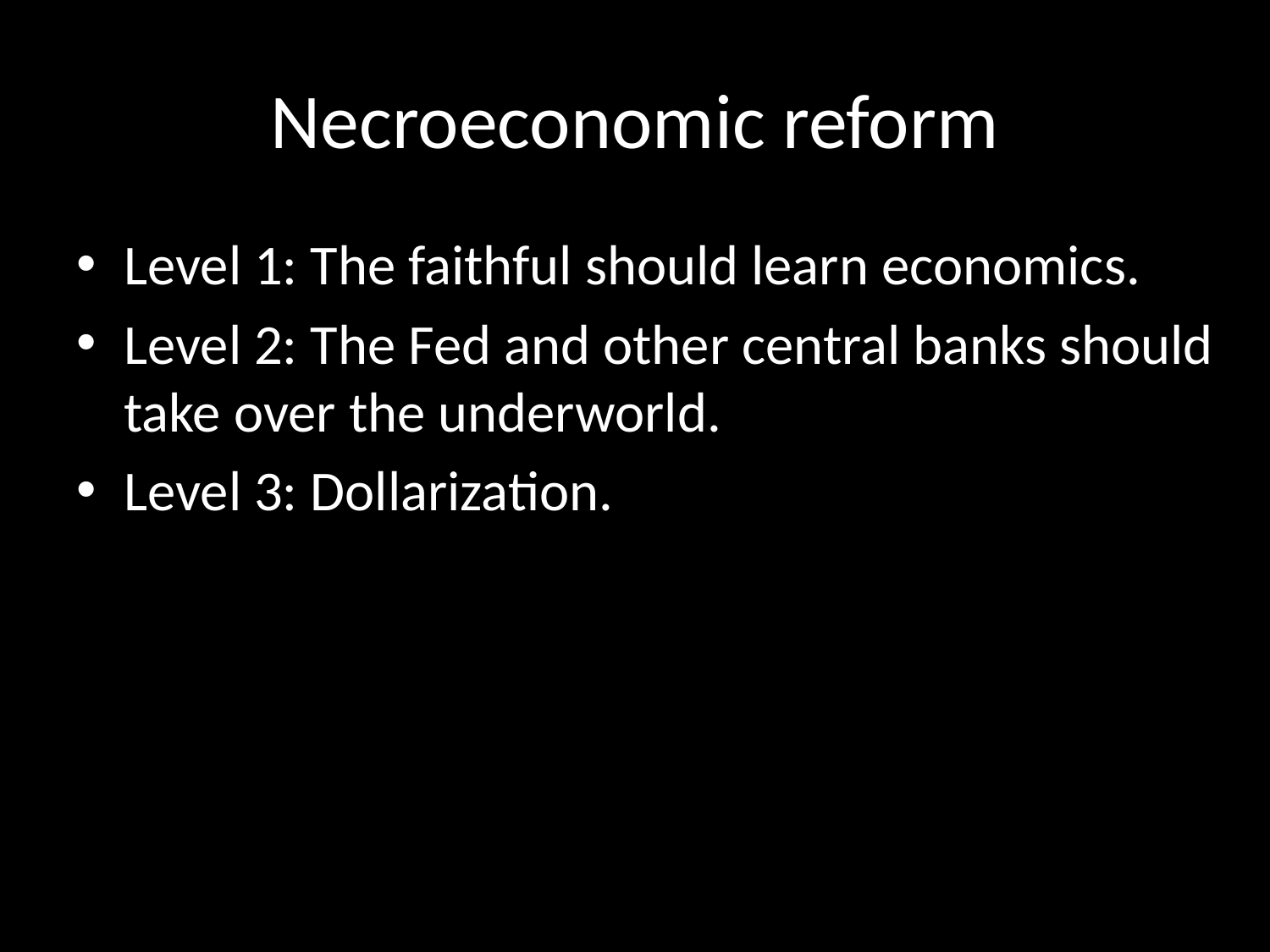

# Necroeconomic reform
Level 1: The faithful should learn economics.
Level 2: The Fed and other central banks should take over the underworld.
Level 3: Dollarization.